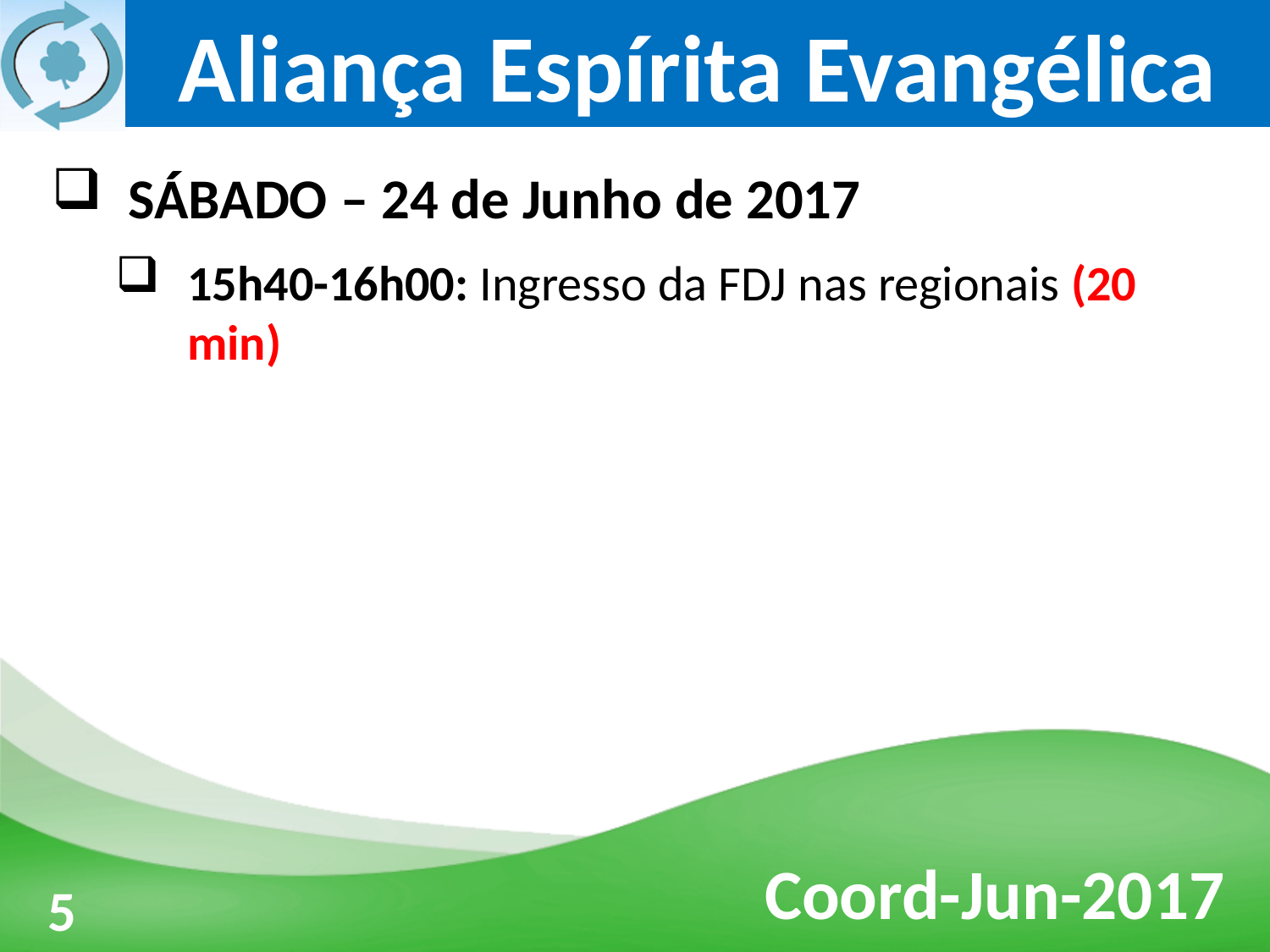

SÁBADO – 24 de Junho de 2017
15h40-16h00: Ingresso da FDJ nas regionais (20 min)

5